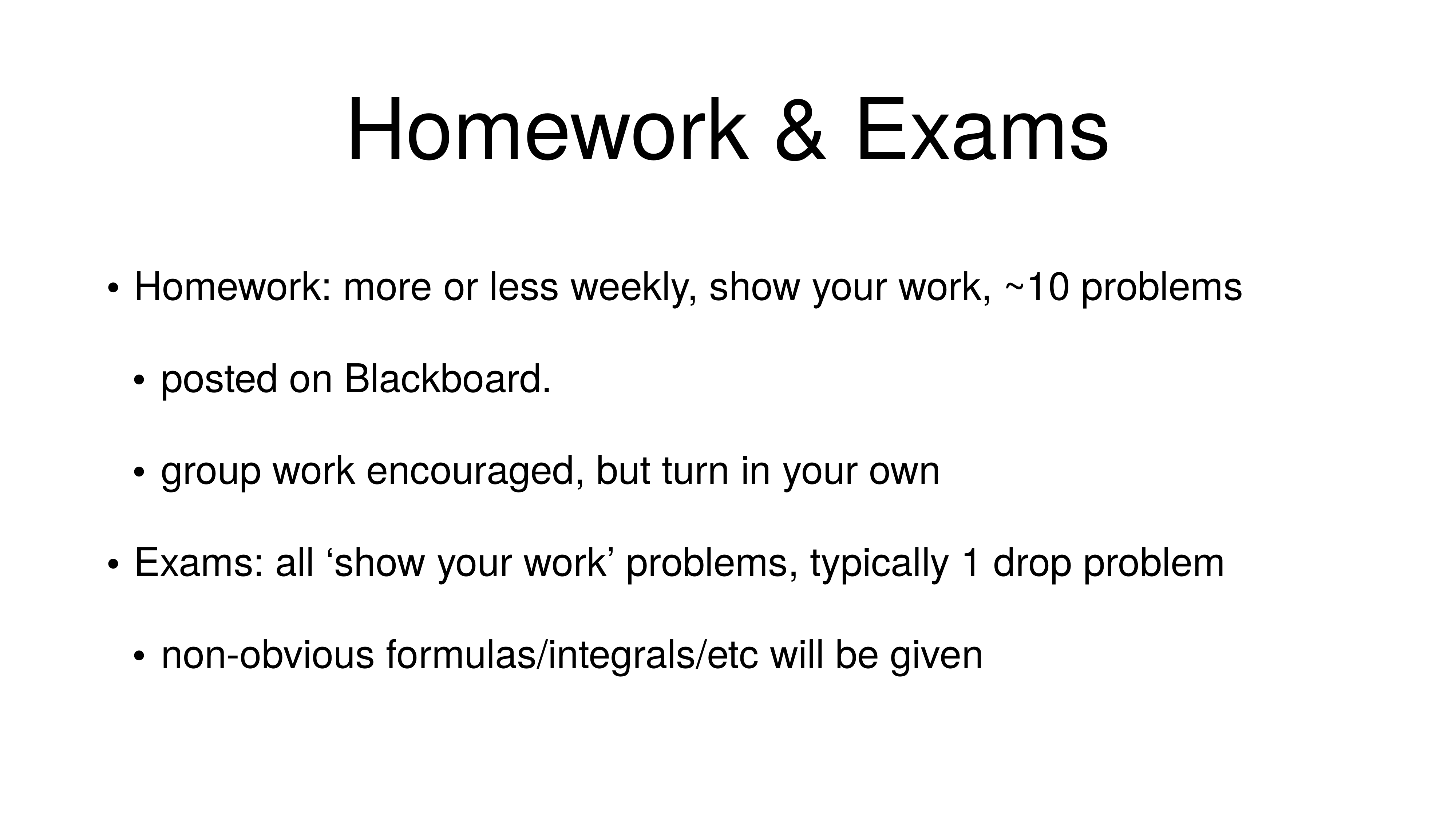

# Homework & Exams
Homework: more or less weekly, show your work, ~10 problems
posted on Blackboard.
group work encouraged, but turn in your own
Exams: all ‘show your work’ problems, typically 1 drop problem
non-obvious formulas/integrals/etc will be given